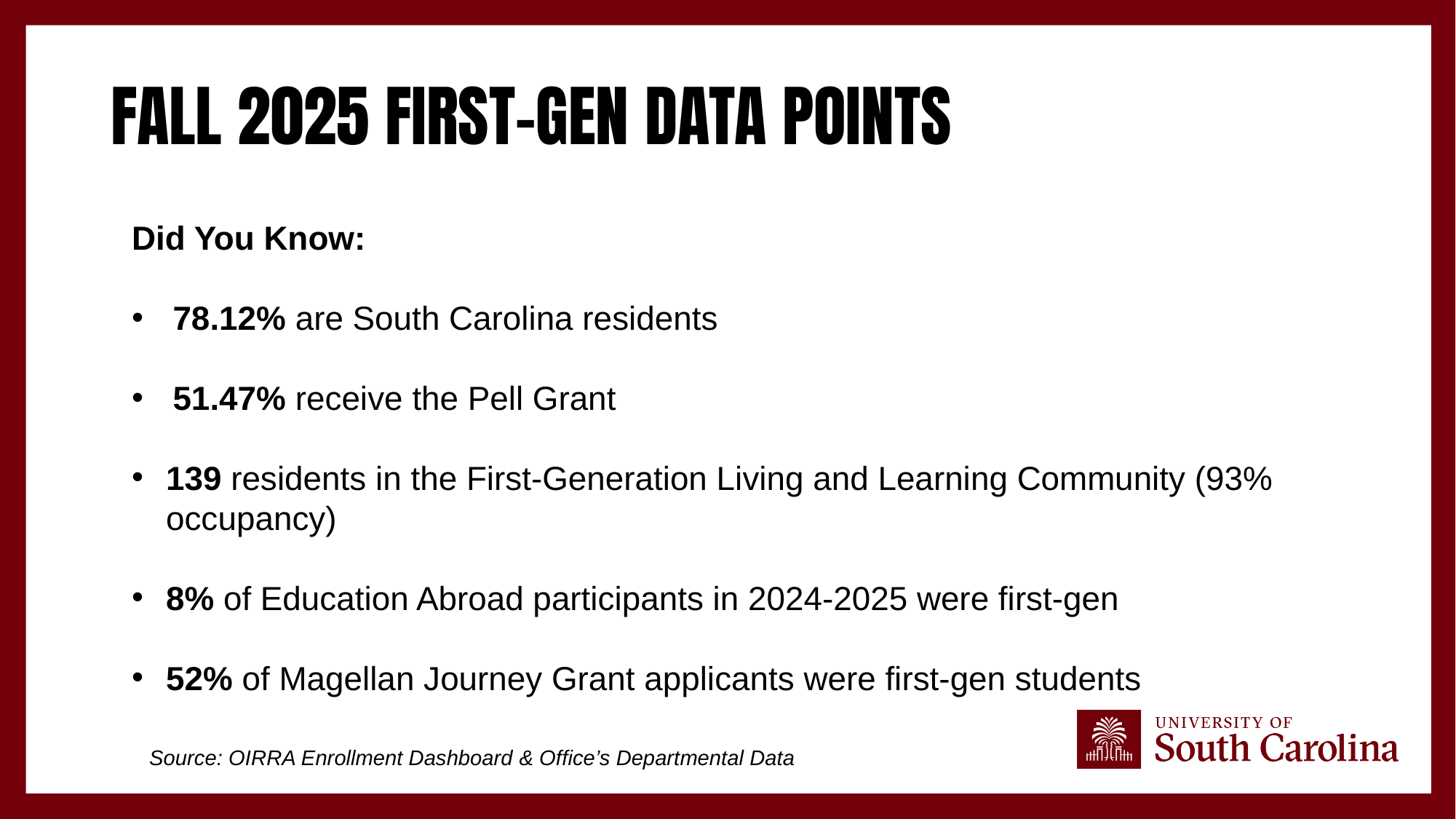

# Fall 2025 First-gen Data points
Did You Know:

78.12% are South Carolina residents

51.47% receive the Pell Grant

139 residents in the First-Generation Living and Learning Community (93% occupancy)

8% of Education Abroad participants in 2024-2025 were first-gen

52% of Magellan Journey Grant applicants were first-gen students

Source: OIRRA Enrollment Dashboard & Office’s Departmental Data